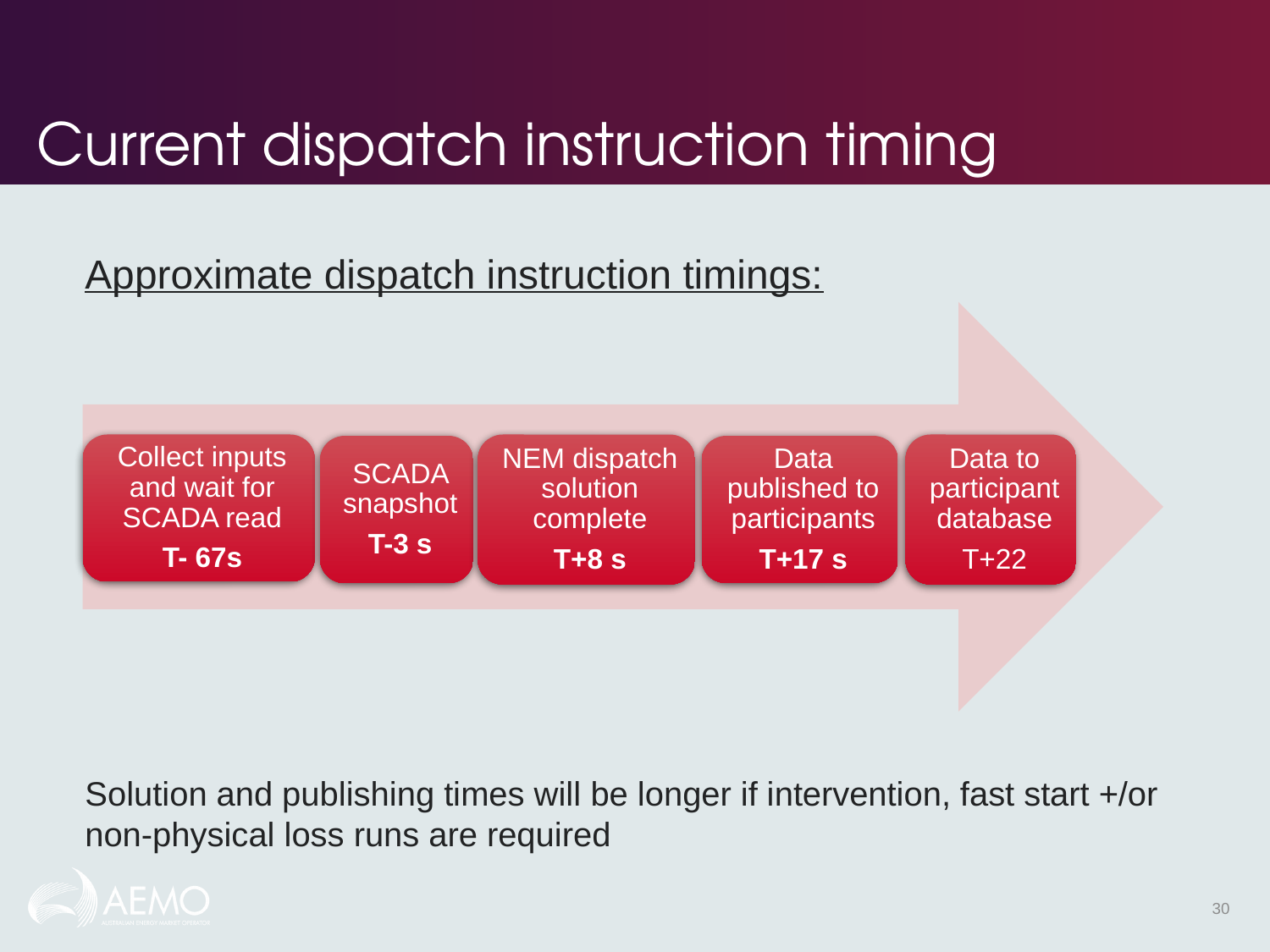

# Current dispatch instruction timing

Approximate dispatch instruction timings:

Solution and publishing times will be longer if intervention, fast start +/or non-physical loss runs are required
Collect inputs and wait for SCADA read
T- 67s
SCADA snapshot
T-3 s
NEM dispatch solution complete
T+8 s
Data published to participants
T+17 s
Data to participant database
T+22
30